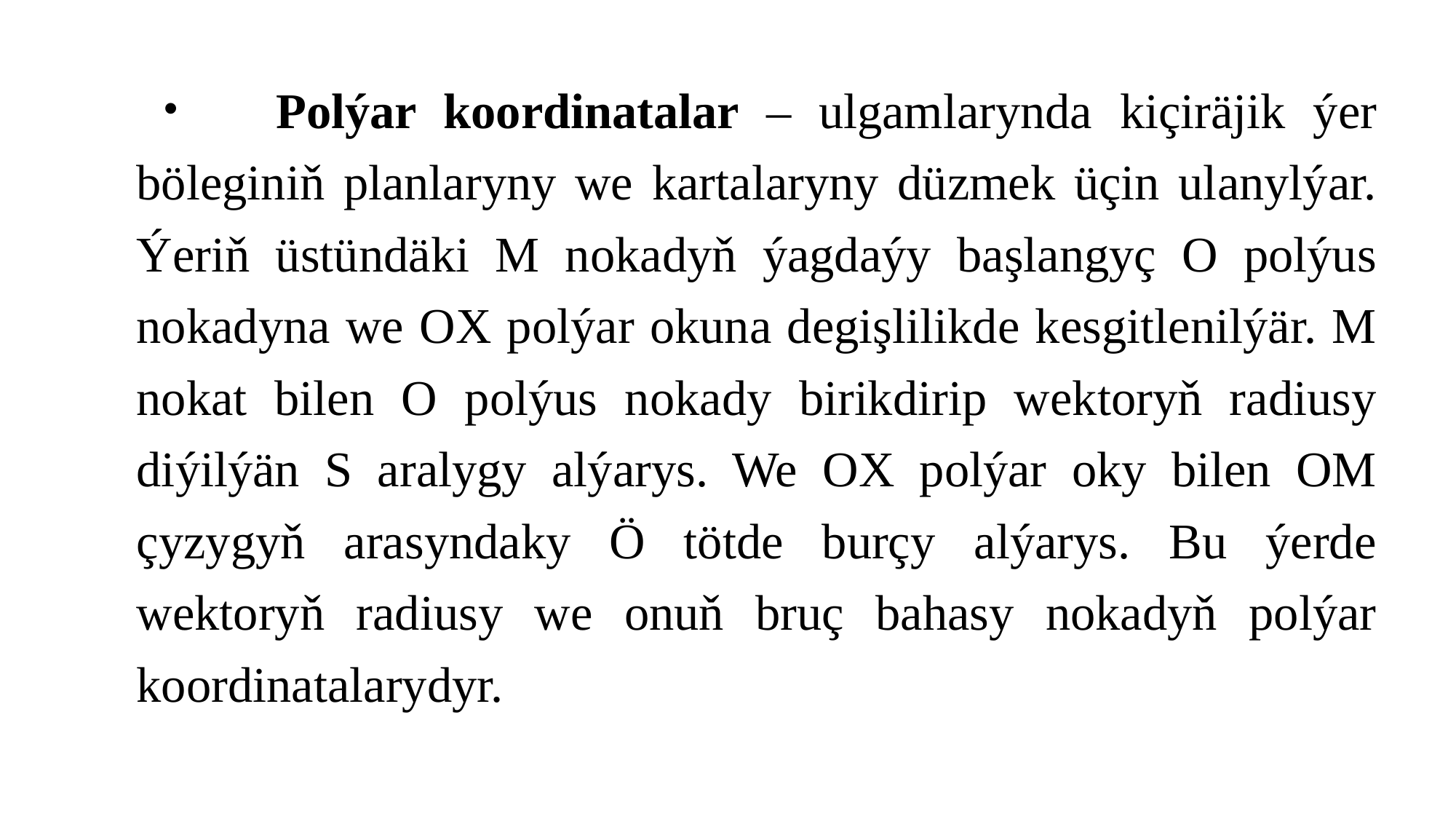

Polýar koordinatalar – ulgamlarynda kiçiräjik ýer böleginiň planlaryny we kartalaryny düzmek üçin ulanylýar. Ýeriň üstündäki M nokadyň ýagdaýy başlangyç O polýus nokadyna we OX polýar okuna degişlilikde kesgitlenilýär. M nokat bilen O polýus nokady birikdirip wektoryň radiusy diýilýän S aralygy alýarys. We OX polýar oky bilen OM çyzygyň arasyndaky Ö tötde burçy alýarys. Bu ýerde wektoryň radiusy we onuň bruç bahasy nokadyň polýar koordinatalarydyr.